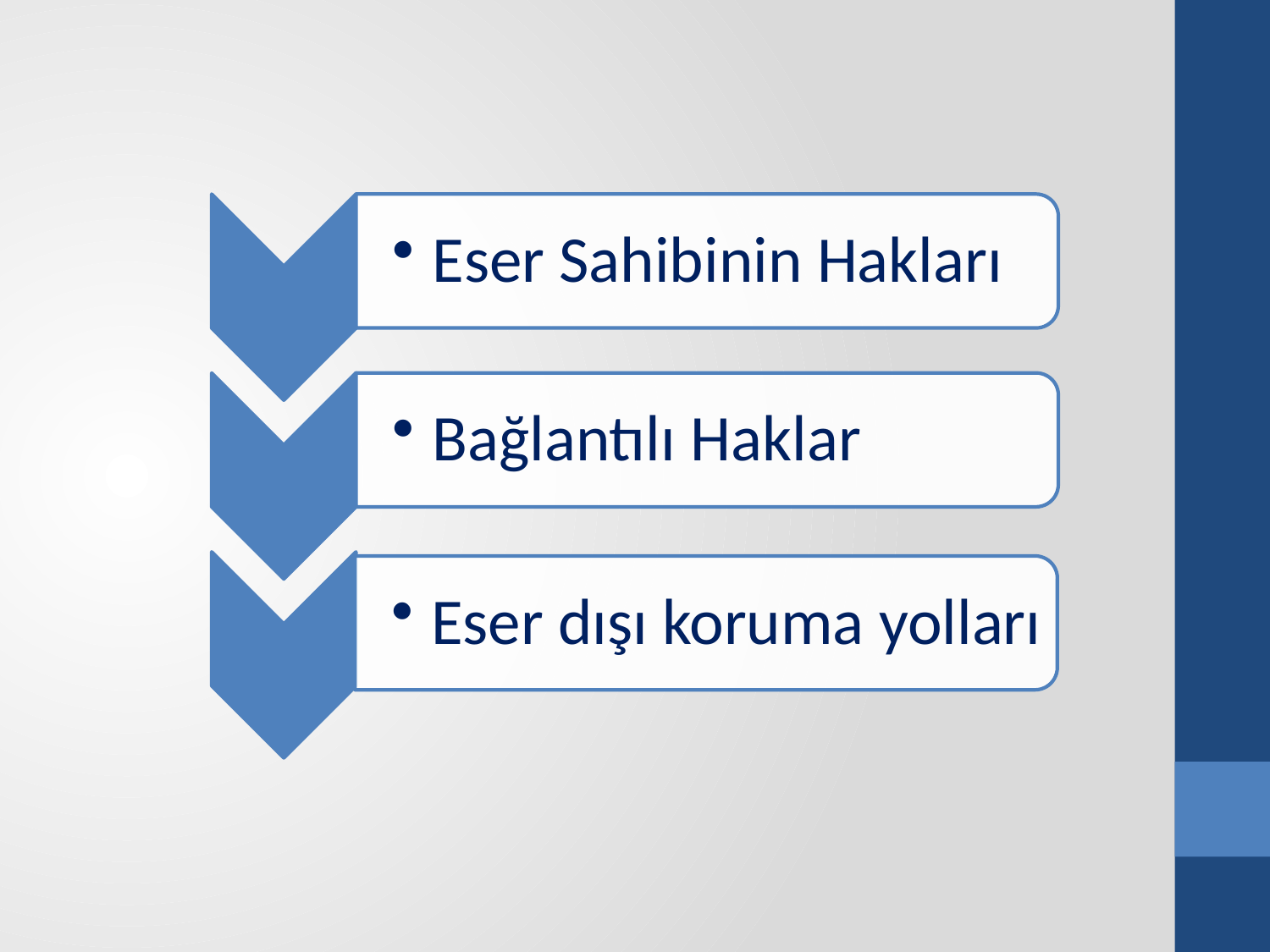

Eser Sahibinin Hakları

Bağlantılı Haklar

Eser dışı koruma yolları